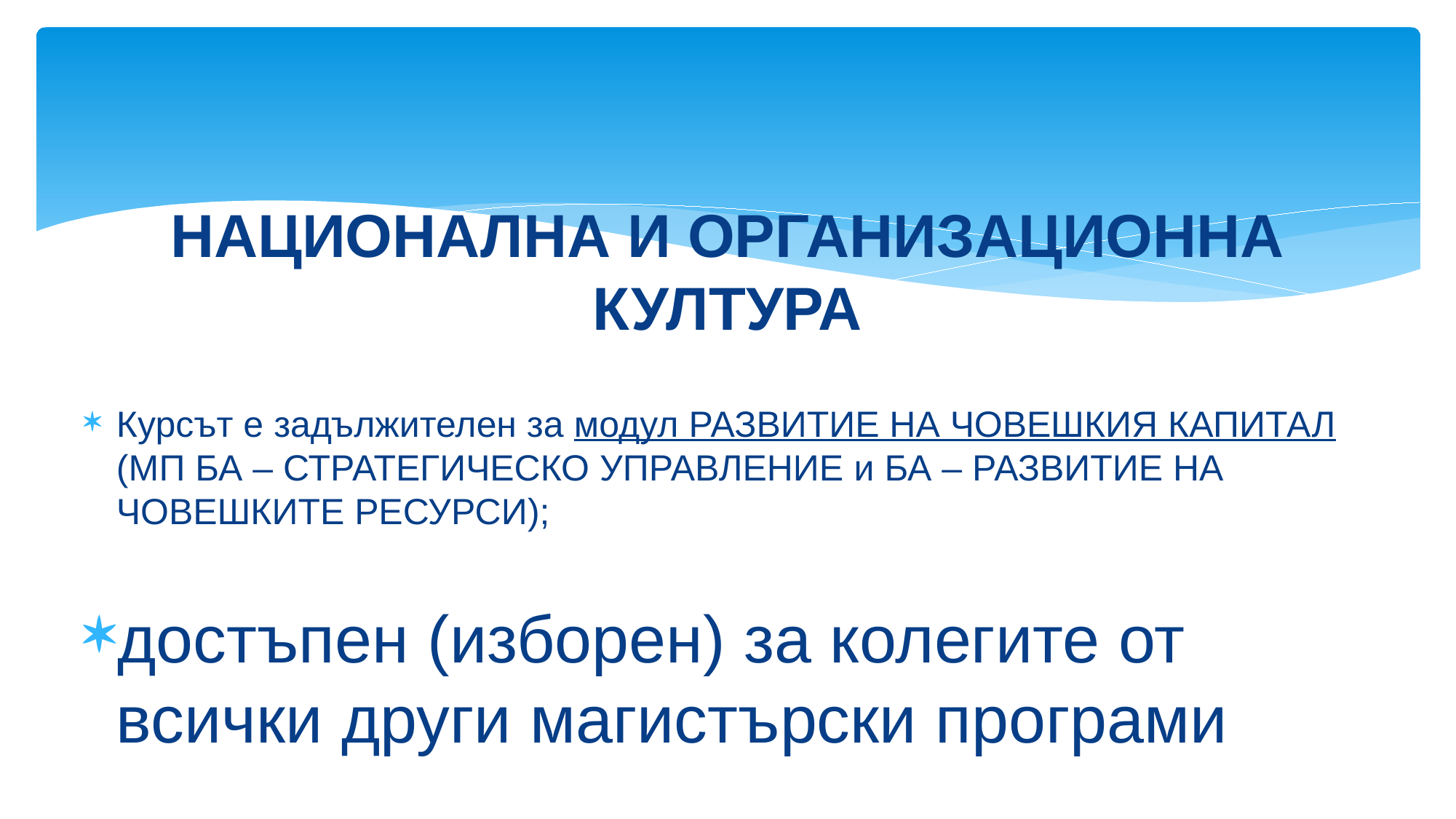

#
НАЦИОНАЛНА И ОРГАНИЗАЦИОННА КУЛТУРА

Курсът е задължителен за модул РАЗВИТИЕ НА ЧОВЕШКИЯ КАПИТАЛ (МП БА – стратегическо управление и БА – развитие на човешките ресурси);

достъпен (изборен) за колегите от всички други магистърски програми